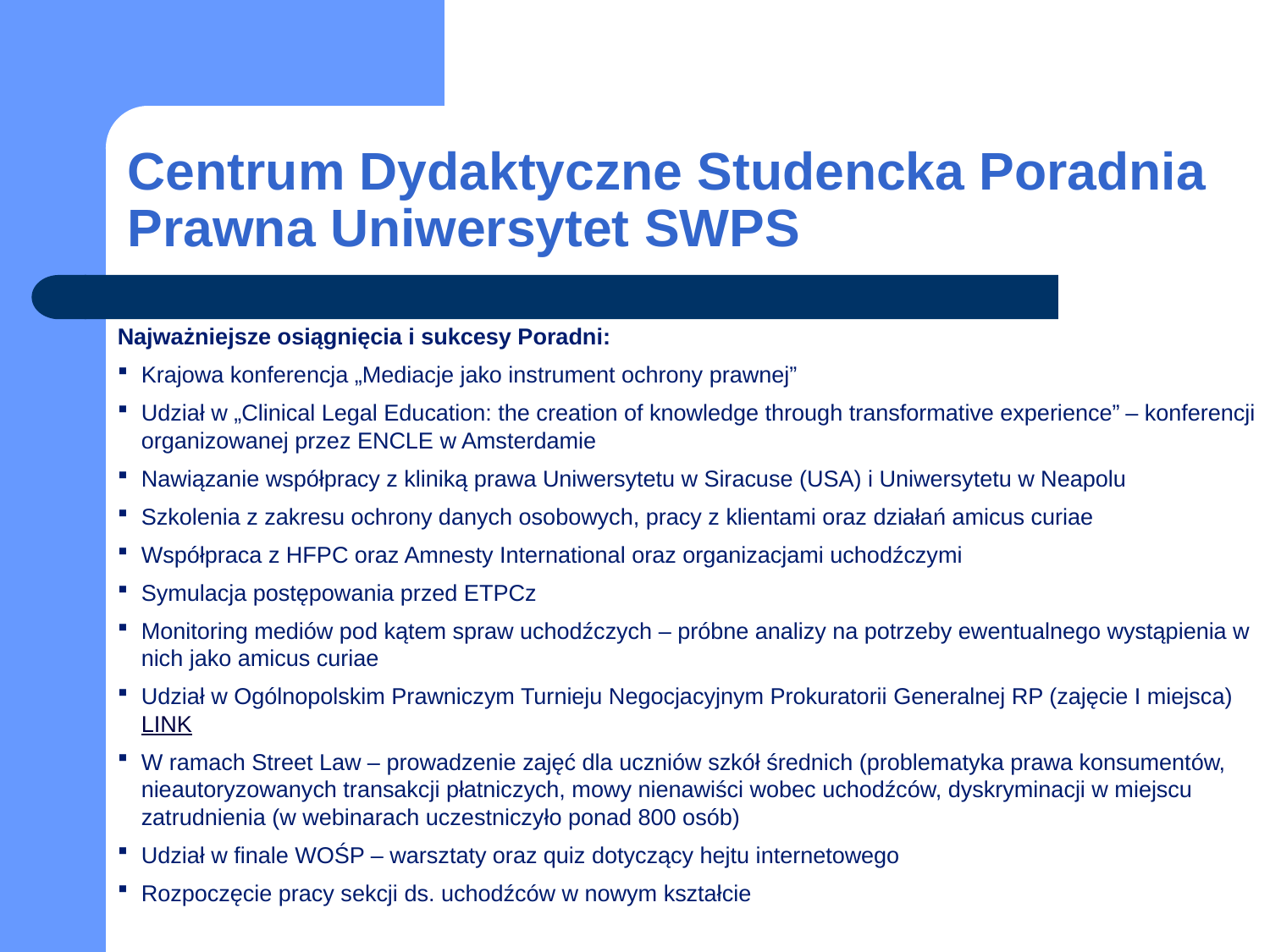

# Centrum Dydaktyczne Studencka Poradnia Prawna Uniwersytet SWPS
Najważniejsze osiągnięcia i sukcesy Poradni:
Krajowa konferencja „Mediacje jako instrument ochrony prawnej”
Udział w „Clinical Legal Education: the creation of knowledge through transformative experience” – konferencji organizowanej przez ENCLE w Amsterdamie
Nawiązanie współpracy z kliniką prawa Uniwersytetu w Siracuse (USA) i Uniwersytetu w Neapolu
Szkolenia z zakresu ochrony danych osobowych, pracy z klientami oraz działań amicus curiae
Współpraca z HFPC oraz Amnesty International oraz organizacjami uchodźczymi
Symulacja postępowania przed ETPCz
Monitoring mediów pod kątem spraw uchodźczych – próbne analizy na potrzeby ewentualnego wystąpienia w nich jako amicus curiae
Udział w Ogólnopolskim Prawniczym Turnieju Negocjacyjnym Prokuratorii Generalnej RP (zajęcie I miejsca) LINK
W ramach Street Law – prowadzenie zajęć dla uczniów szkół średnich (problematyka prawa konsumentów, nieautoryzowanych transakcji płatniczych, mowy nienawiści wobec uchodźców, dyskryminacji w miejscu zatrudnienia (w webinarach uczestniczyło ponad 800 osób)
Udział w finale WOŚP – warsztaty oraz quiz dotyczący hejtu internetowego
Rozpoczęcie pracy sekcji ds. uchodźców w nowym kształcie